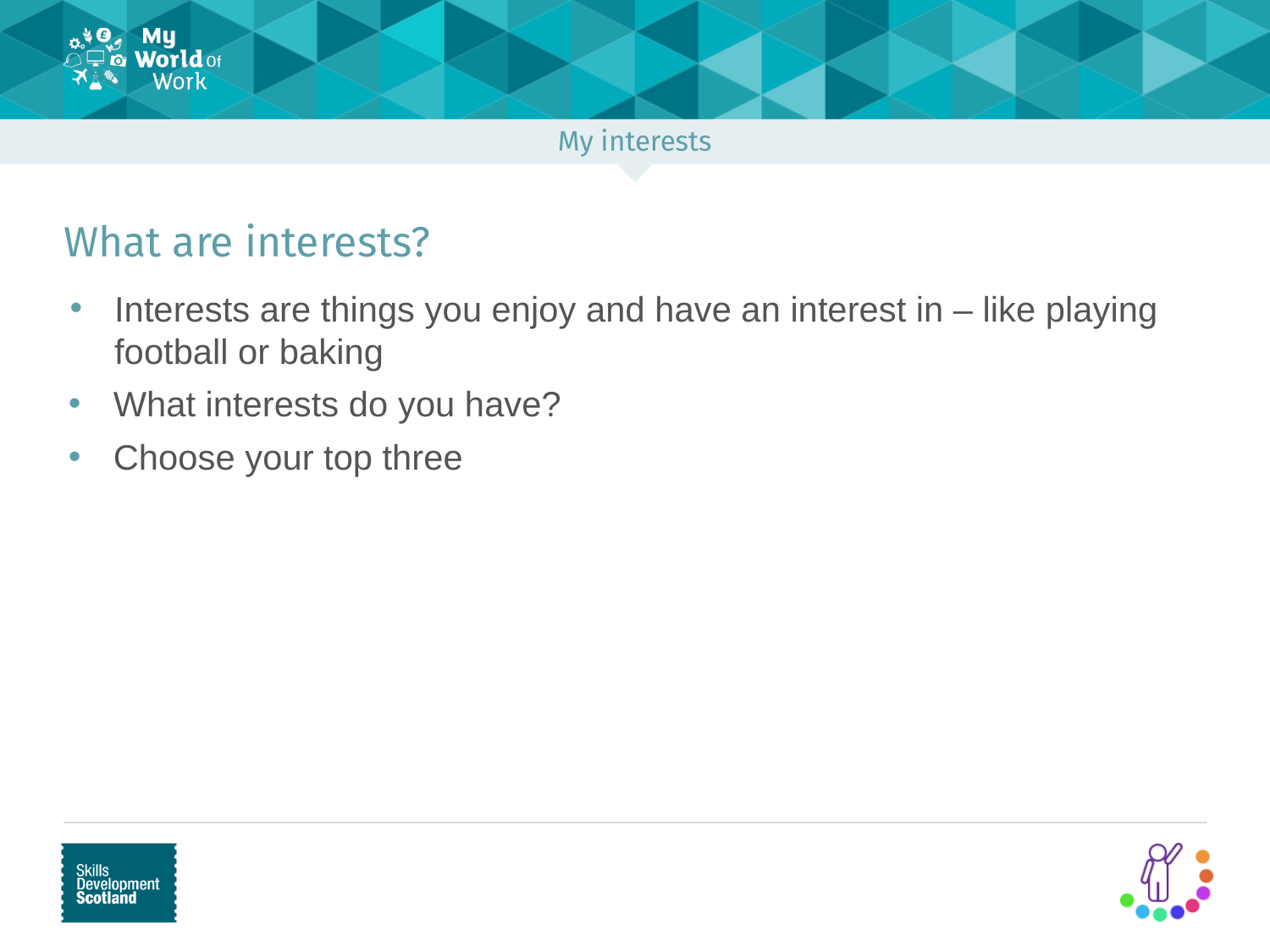

What are interests?
Interests are things you enjoy and have an interest in – like playing football or baking
What interests do you have?
Choose your top three